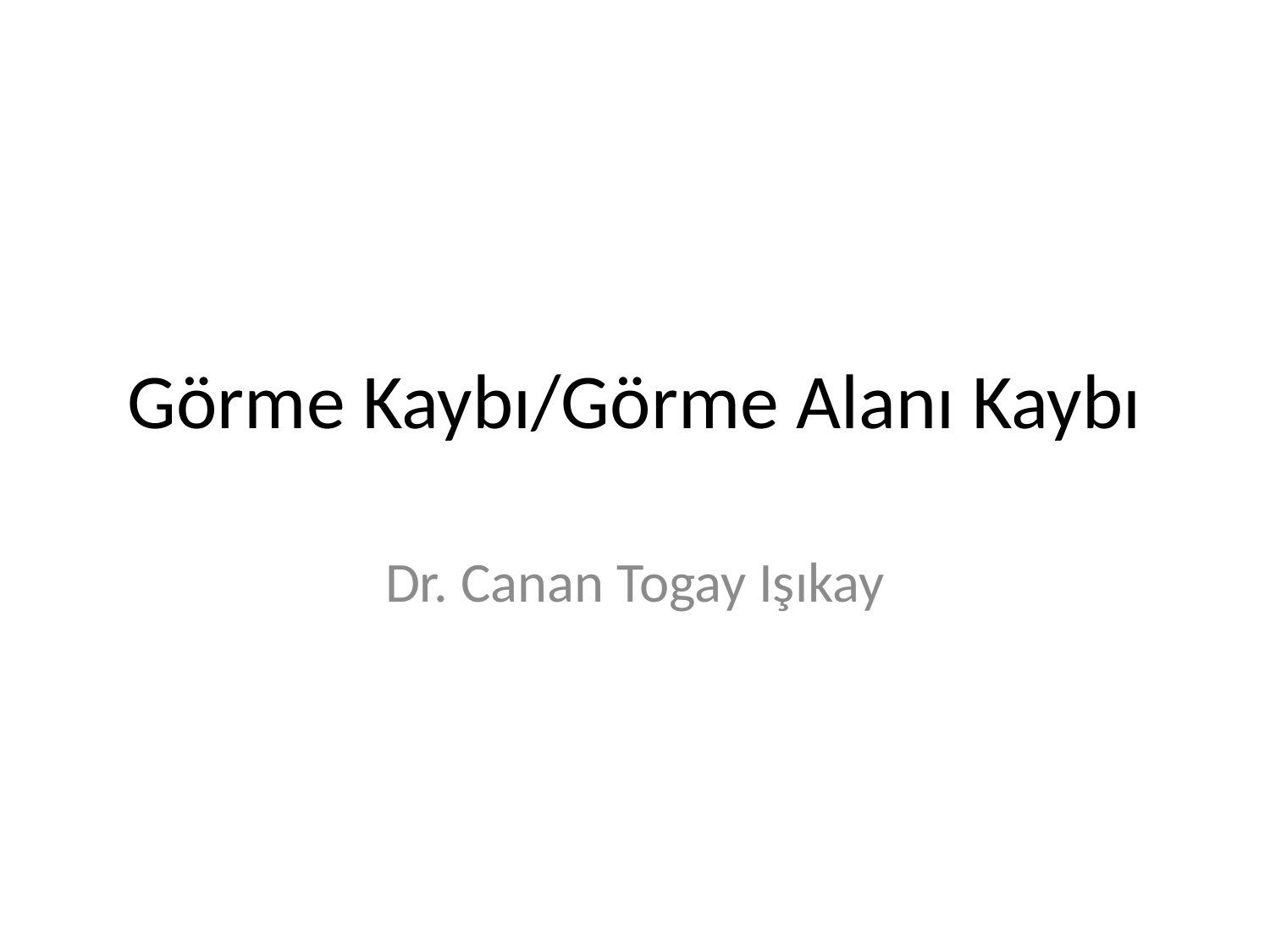

# Görme Kaybı/Görme Alanı Kaybı
Dr. Canan Togay Işıkay